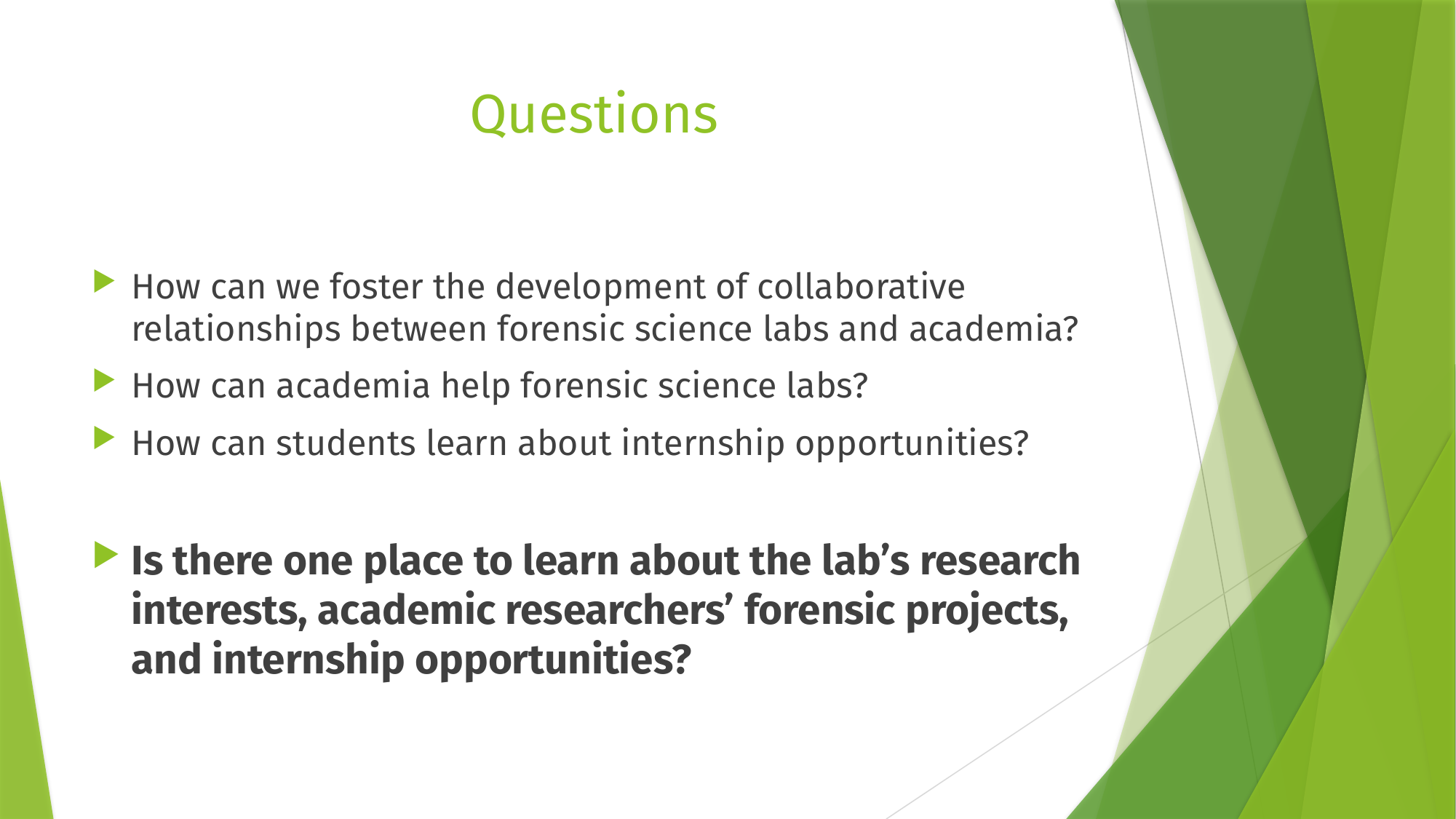

# Questions
How can we foster the development of collaborative relationships between forensic science labs and academia?
How can academia help forensic science labs?
How can students learn about internship opportunities?

Is there one place to learn about the lab’s research interests, academic researchers’ forensic projects, and internship opportunities?